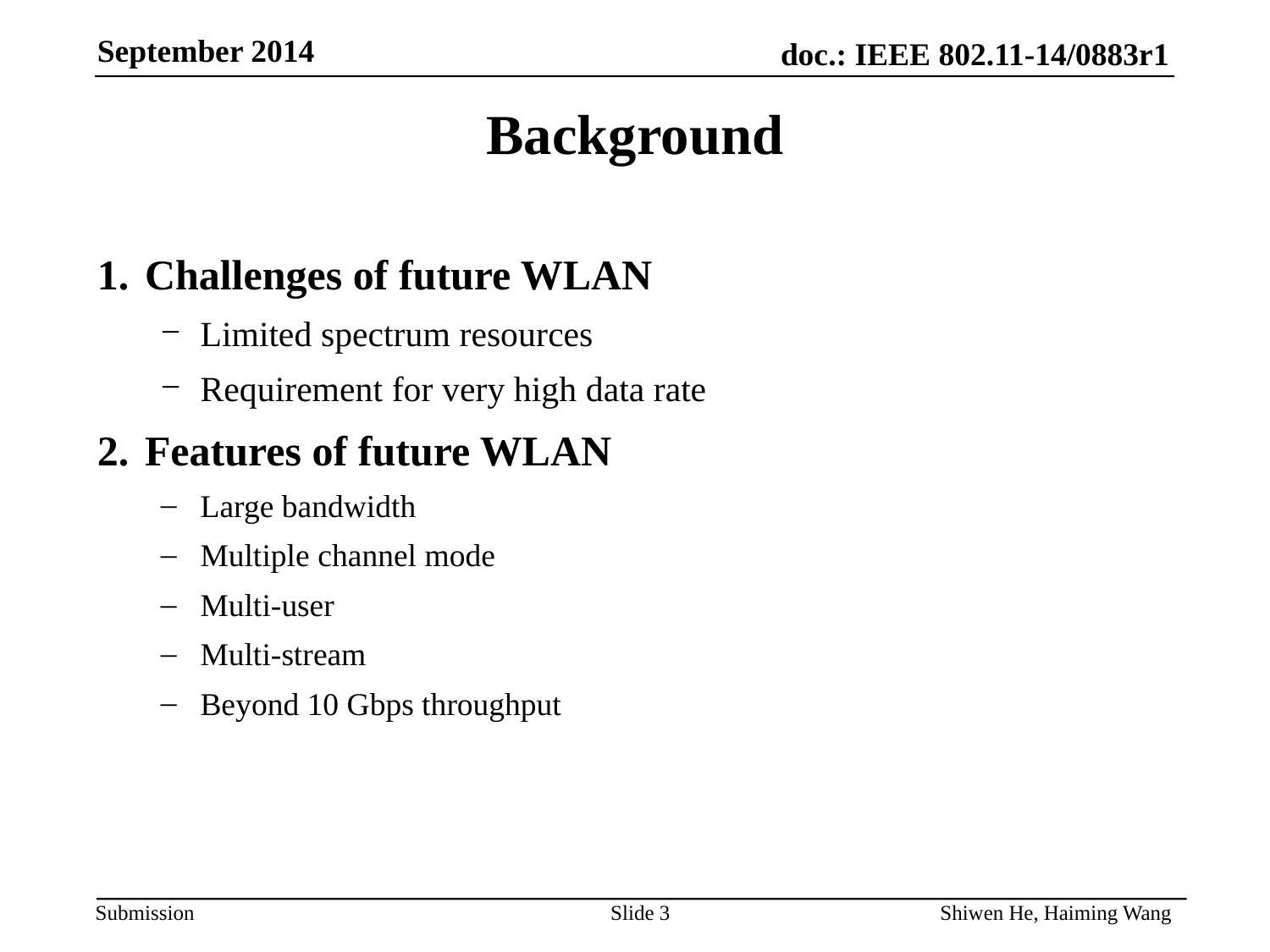

Background
Challenges of future WLAN
Limited spectrum resources
Requirement for very high data rate
Features of future WLAN
Large bandwidth
Multiple channel mode
Multi-user
Multi-stream
Beyond 10 Gbps throughput

Slide 3
Shiwen He, Haiming Wang